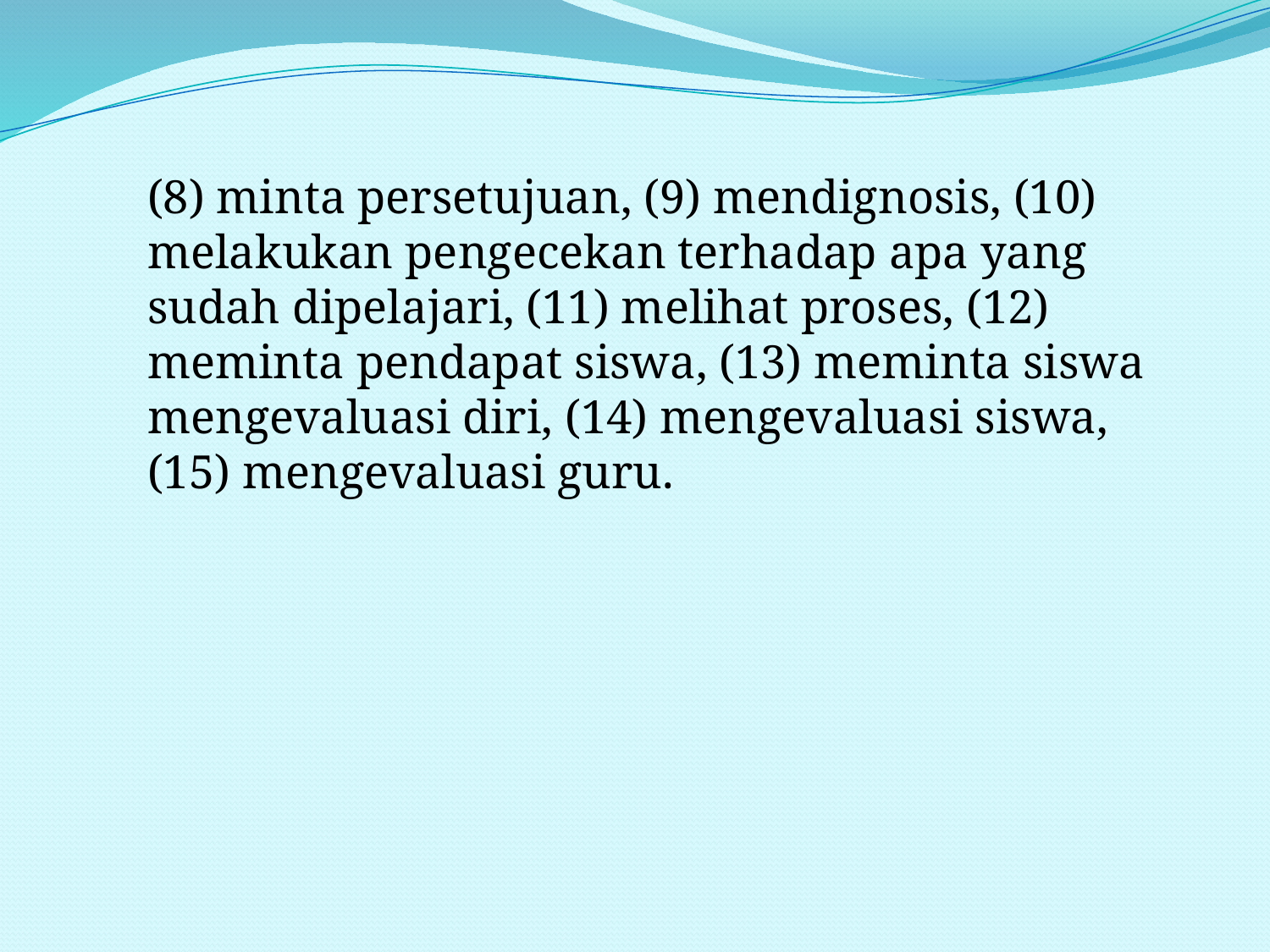

#
	(8) minta persetujuan, (9) mendignosis, (10) melakukan pengecekan terhadap apa yang sudah dipelajari, (11) melihat proses, (12) meminta pendapat siswa, (13) meminta siswa mengevaluasi diri, (14) mengevaluasi siswa, (15) mengevaluasi guru.